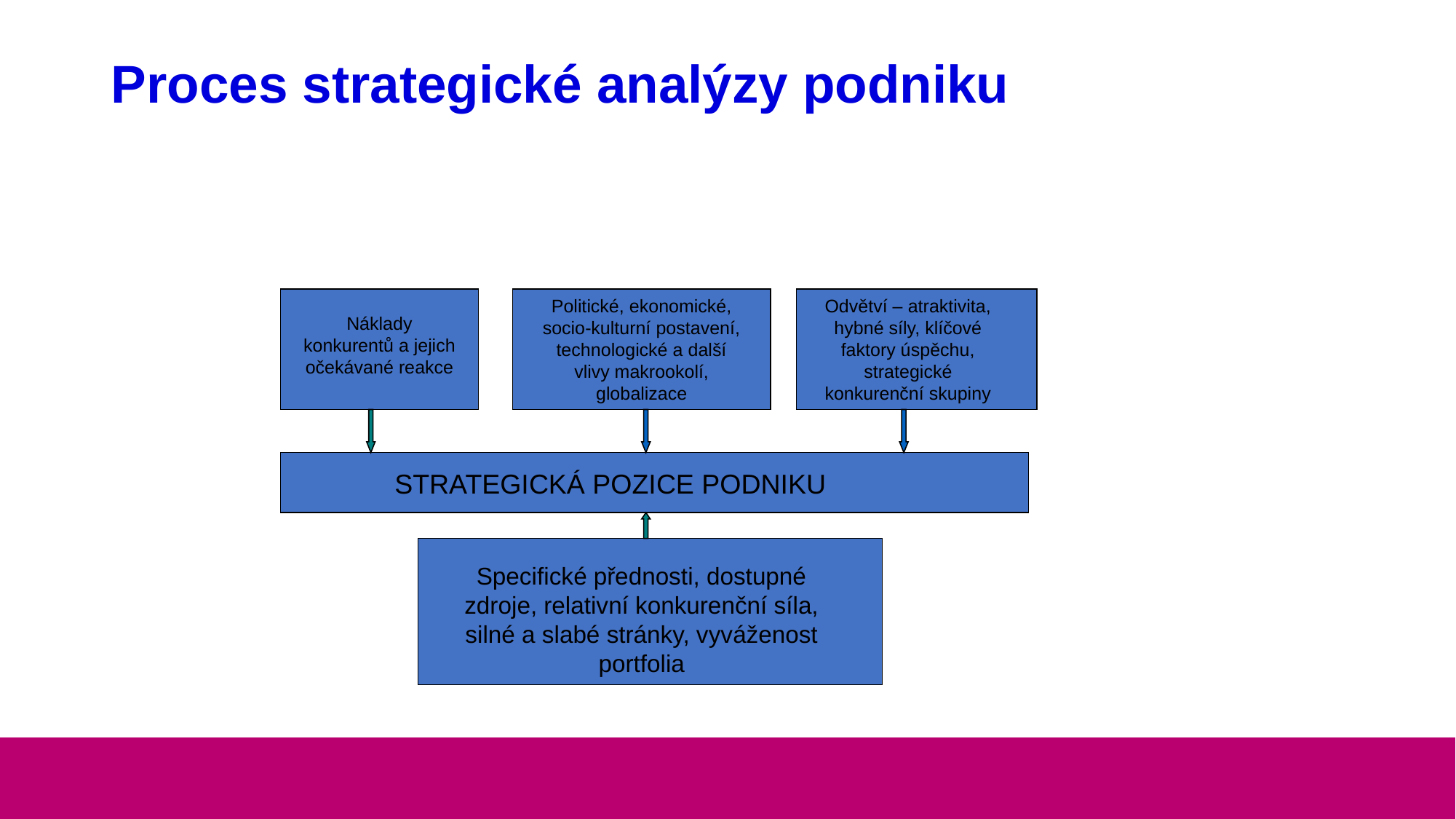

# Proces strategické analýzy podniku

Politické, ekonomické, socio-kulturní postavení, technologické a další vlivy makrookolí, globalizace
Odvětví – atraktivita, hybné síly, klíčové faktory úspěchu, strategické konkurenční skupiny
Náklady konkurentů a jejich očekávané reakce

STRATEGICKÁ POZICE PODNIKU

Specifické přednosti, dostupné zdroje, relativní konkurenční síla, silné a slabé stránky, vyváženost portfolia